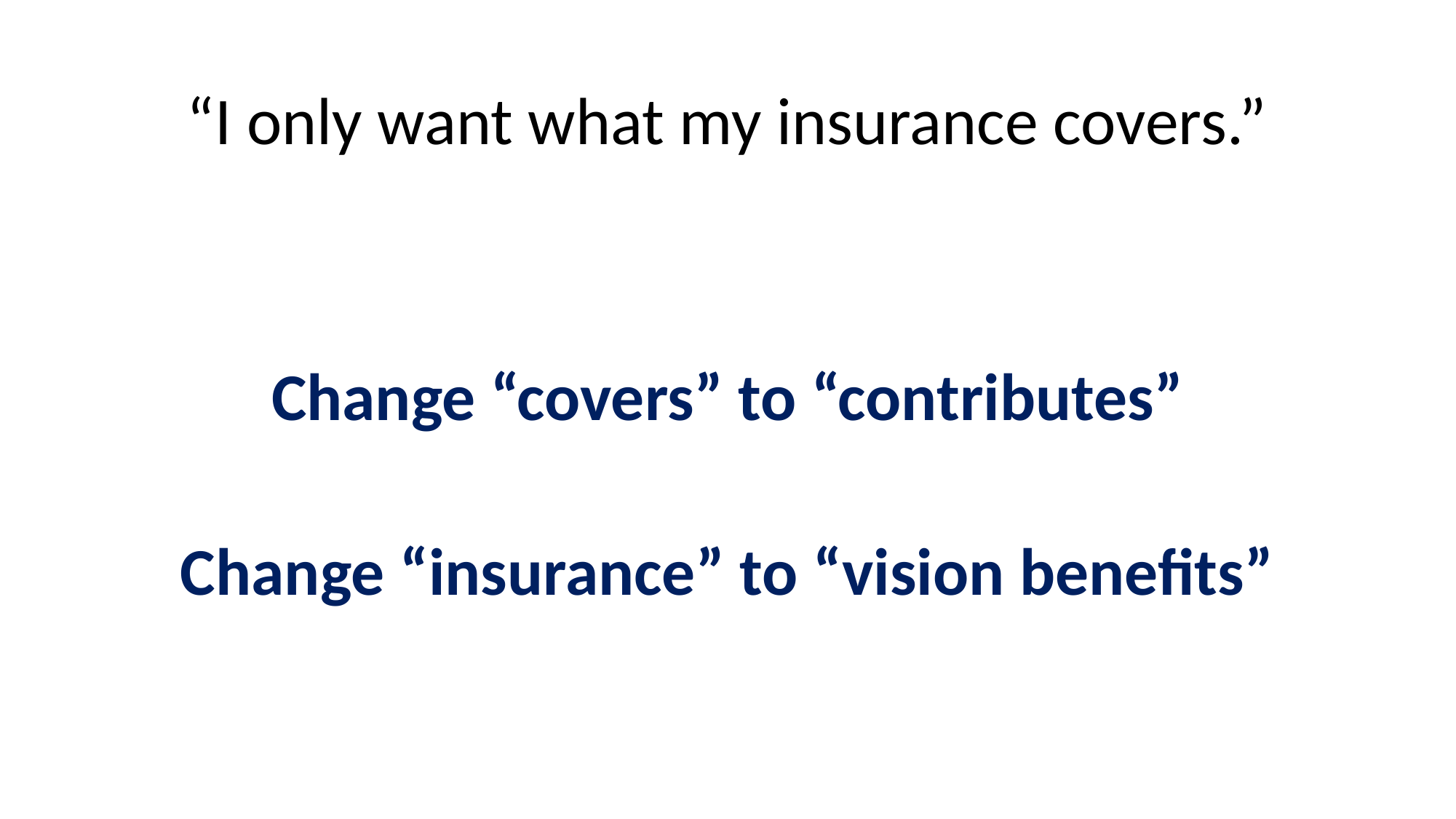

# “I only want what my insurance covers.”
Change “covers” to “contributes”

Change “insurance” to “vision benefits”